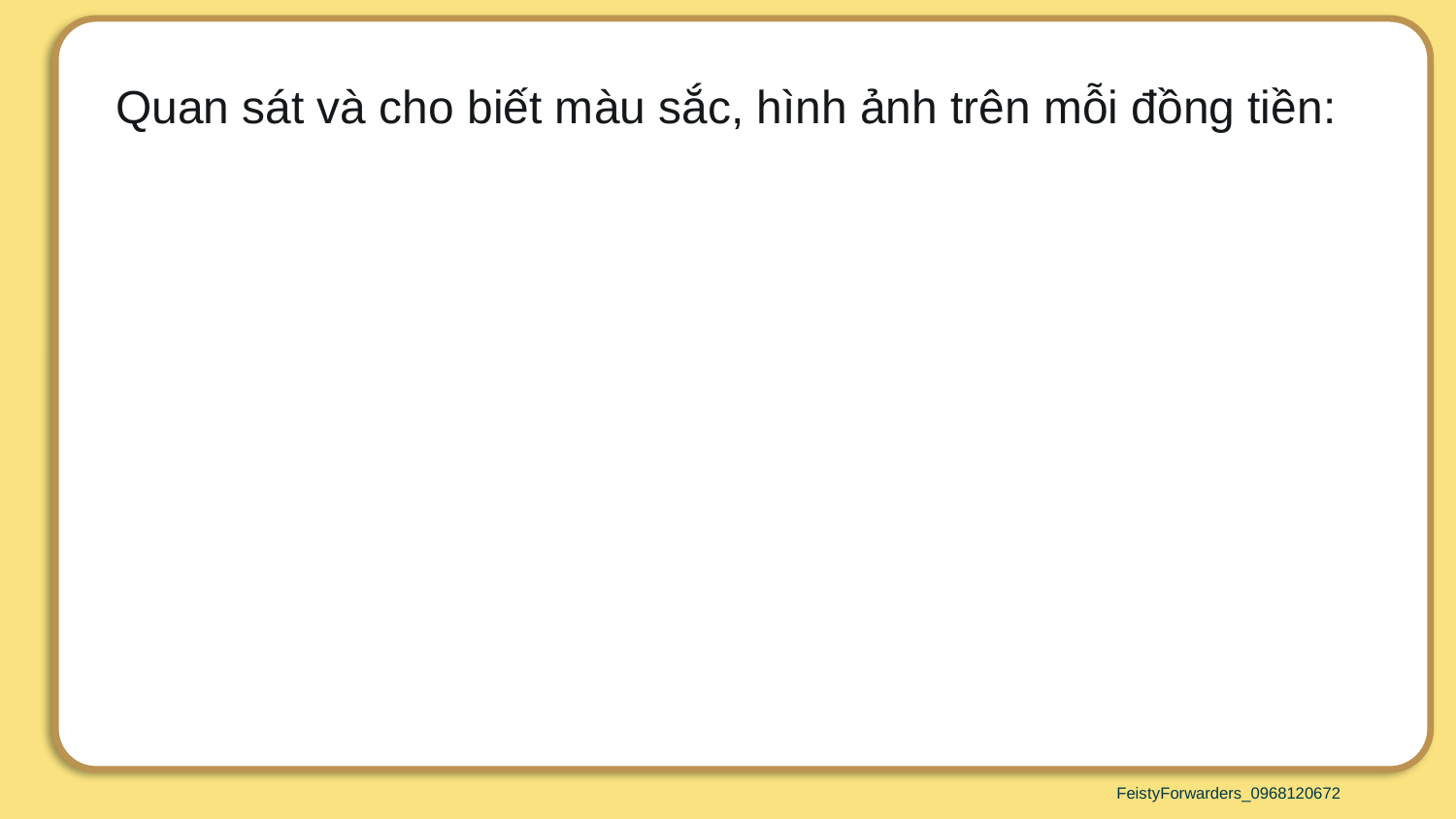

Quan sát và cho biết màu sắc, hình ảnh trên mỗi đồng tiền: